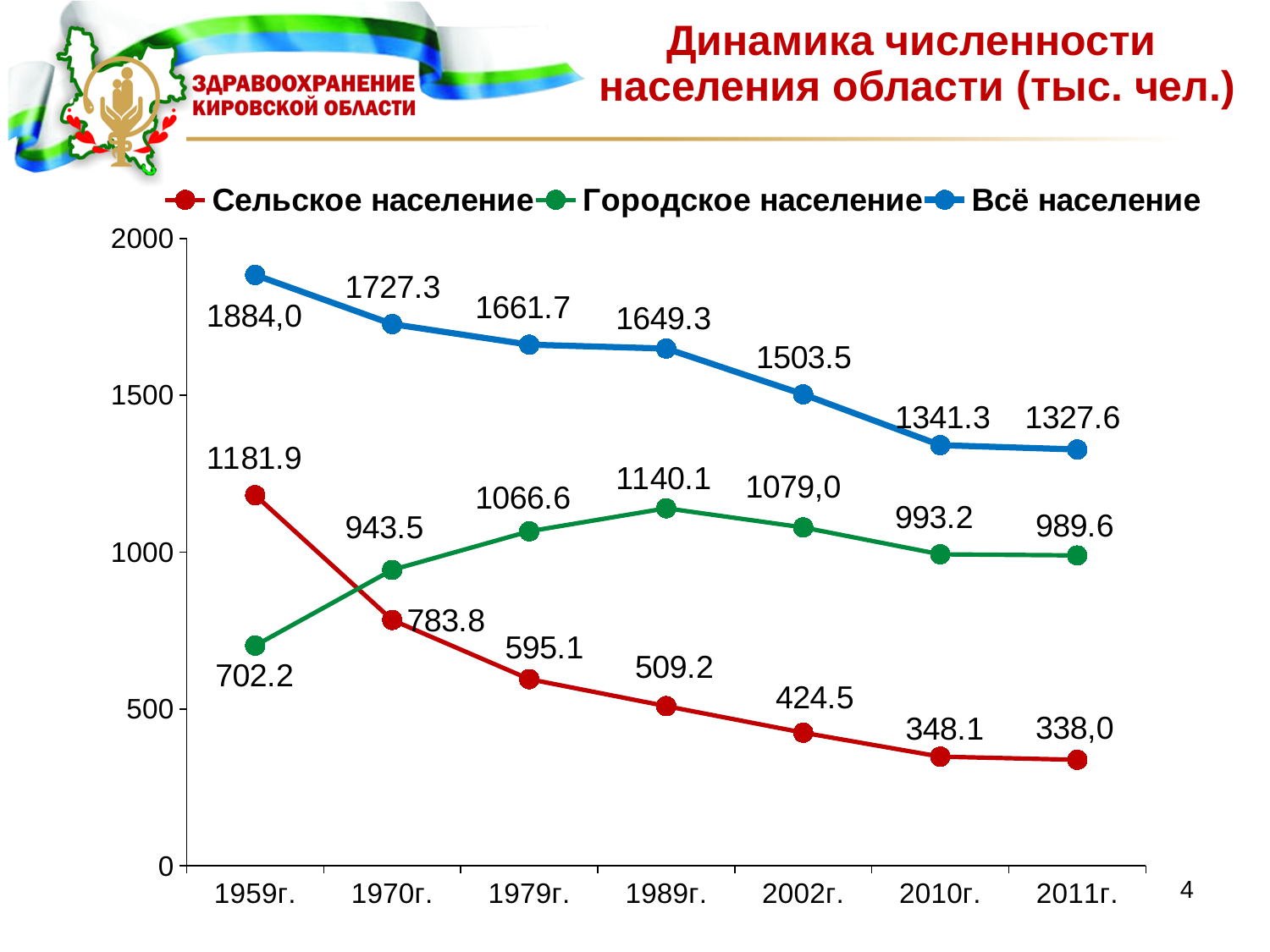

Динамика численности  населения области (тыс. чел.)

### Chart

| Category | Сельское население | Городское население | Всё население |
|---|---|---|---|
| 1959г. | 1181.9 | 702.2 | 1884.0 |
| 1970г. | 783.8 | 943.5 | 1727.3 |
| 1979г. | 595.1 | 1066.6 | 1661.7 |
| 1989г. | 509.2 | 1140.1 | 1649.3 |
| 2002г. | 424.5 | 1079.0 | 1503.5 |
| 2010г. | 348.1 | 993.2 | 1341.3 |
| 2011г. | 338.0 | 989.6 | 1327.6 |
4